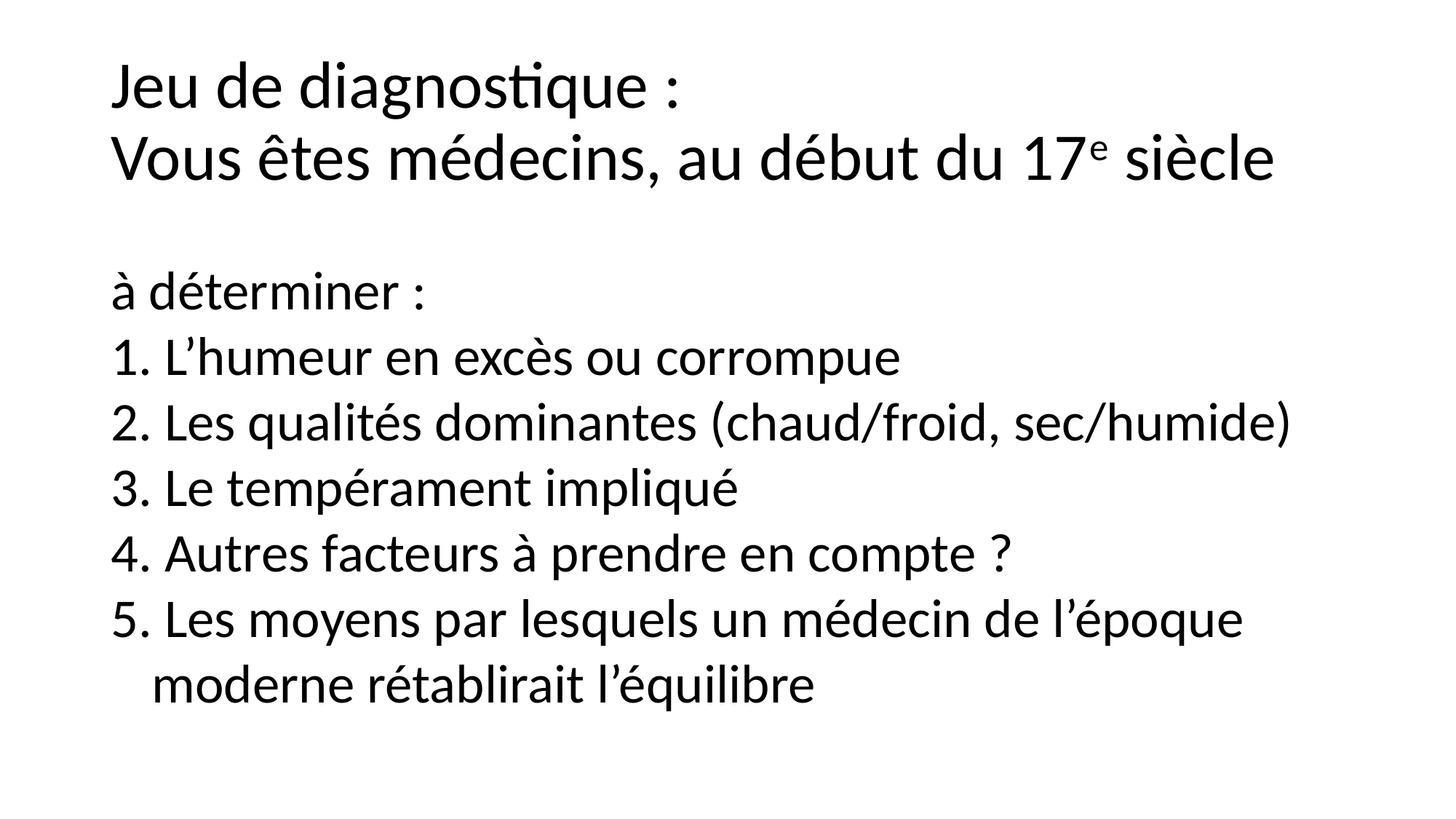

# Jeu de diagnostique : Vous êtes médecins, au début du 17e siècle
à déterminer :
 L’humeur en excès ou corrompue
 Les qualités dominantes (chaud/froid, sec/humide)
 Le tempérament impliqué
 Autres facteurs à prendre en compte ?
 Les moyens par lesquels un médecin de l’époque moderne rétablirait l’équilibre